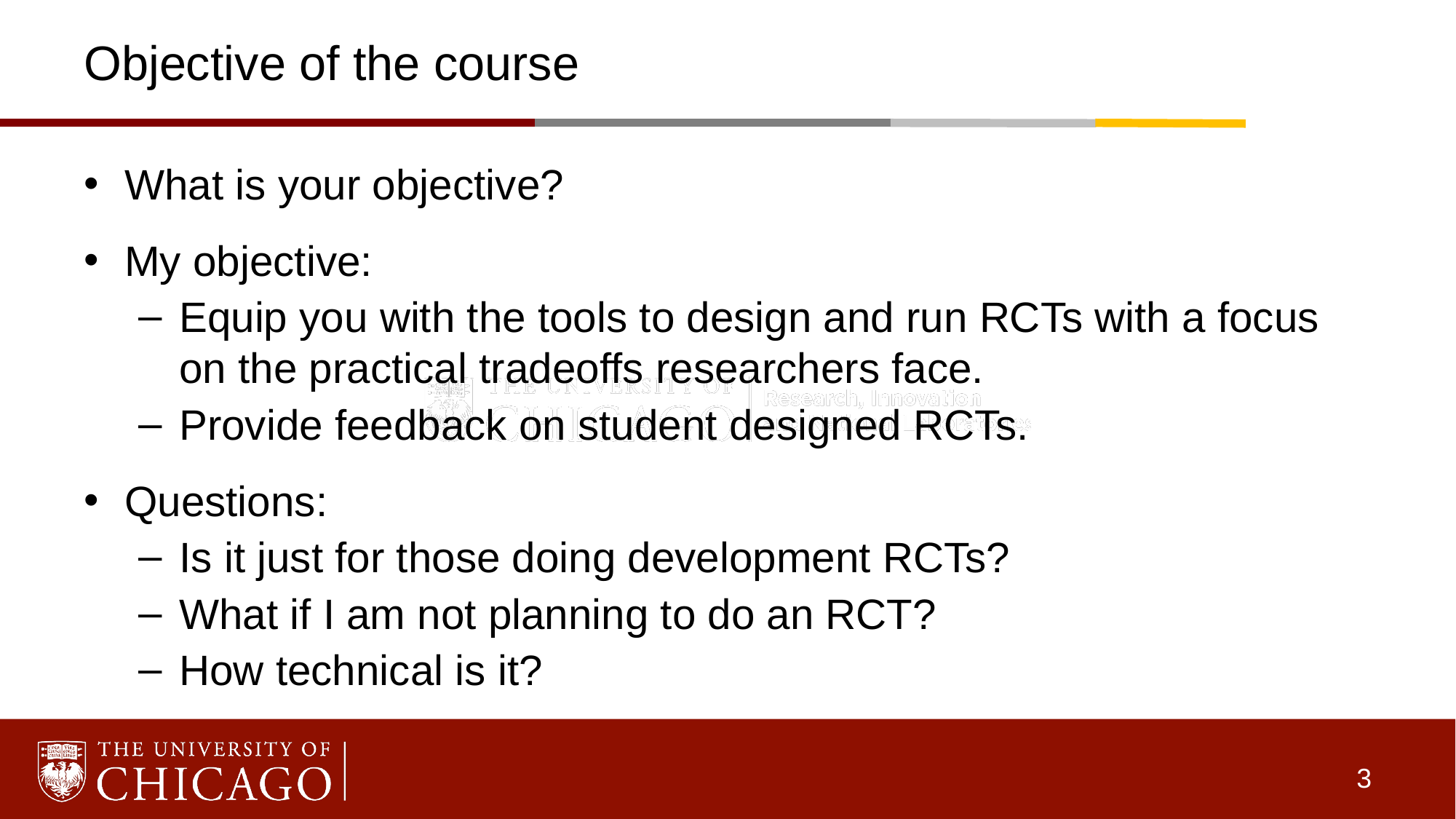

# Objective of the course
What is your objective?

My objective:
Equip you with the tools to design and run RCTs with a focus on the practical tradeoffs researchers face.
Provide feedback on student designed RCTs.

Questions:
Is it just for those doing development RCTs?
What if I am not planning to do an RCT?
How technical is it?